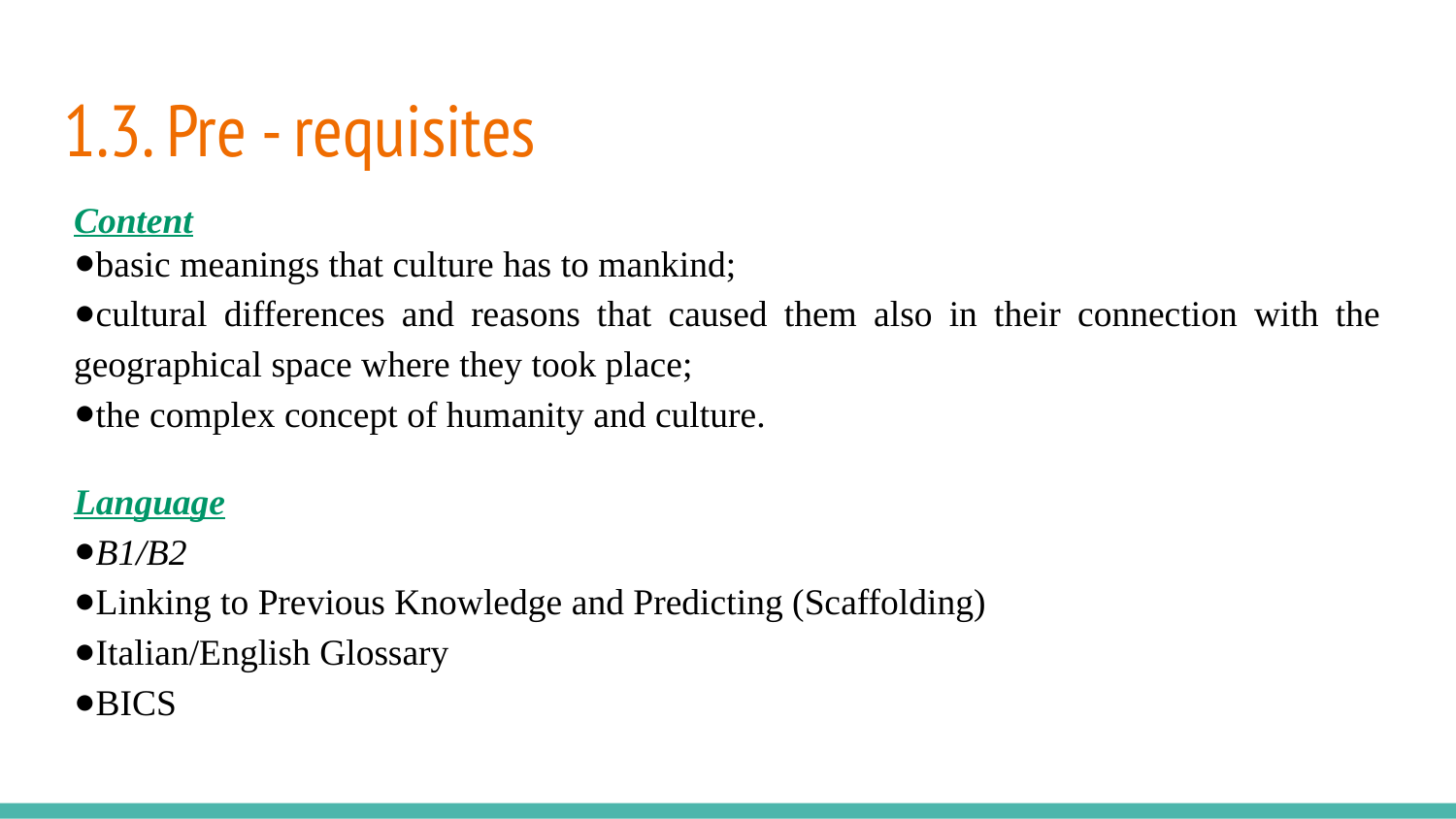

3. Pre - requisites- - - -
Content
basic meanings that culture has to mankind;
cultural differences and reasons that caused them also in their connection with the geographical space where they took place;
the complex concept of humanity and culture.

Language
B1/B2
Linking to Previous Knowledge and Predicting (Scaffolding)
Italian/English Glossary
BICS